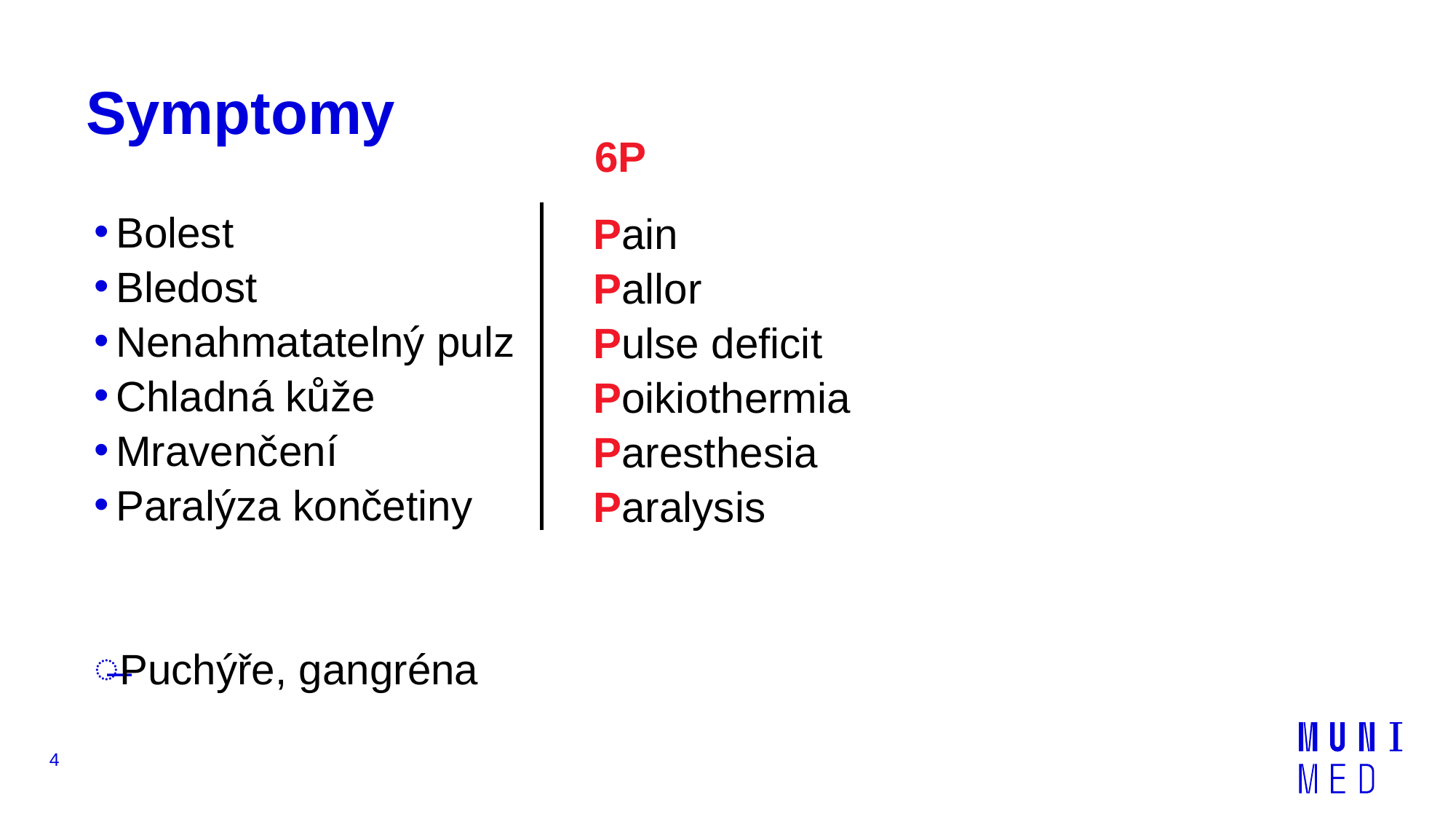

# Symptomy
6P
Bolest
Bledost
Nenahmatatelný pulz
Chladná kůže
Mravenčení
Paralýza končetiny

Puchýře, gangréna
Pain
Pallor
Pulse deficit
Poikiothermia
Paresthesia
Paralysis

4